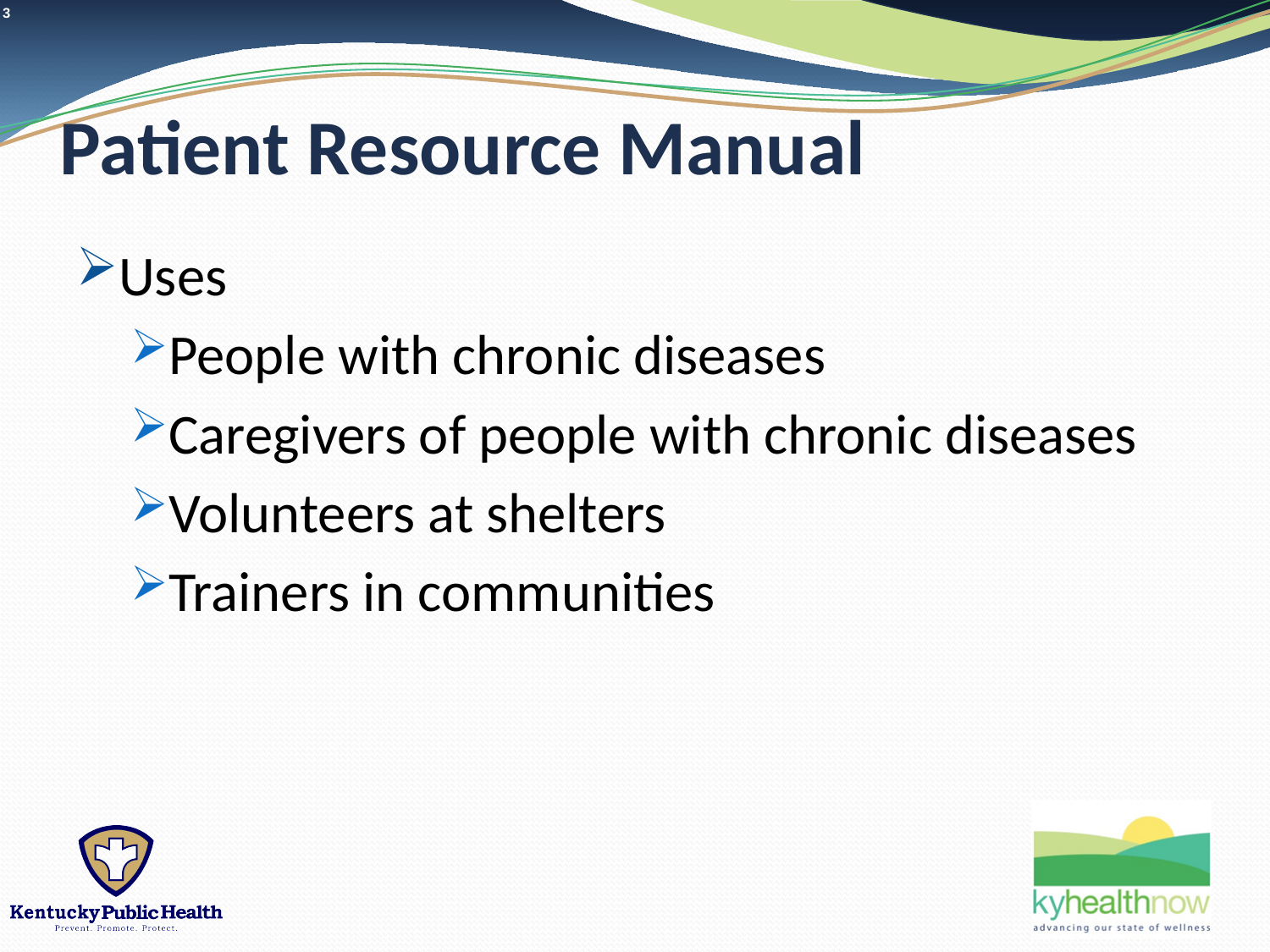

# Patient Resource Manual
Uses
People with chronic diseases
Caregivers of people with chronic diseases
Volunteers at shelters
Trainers in communities